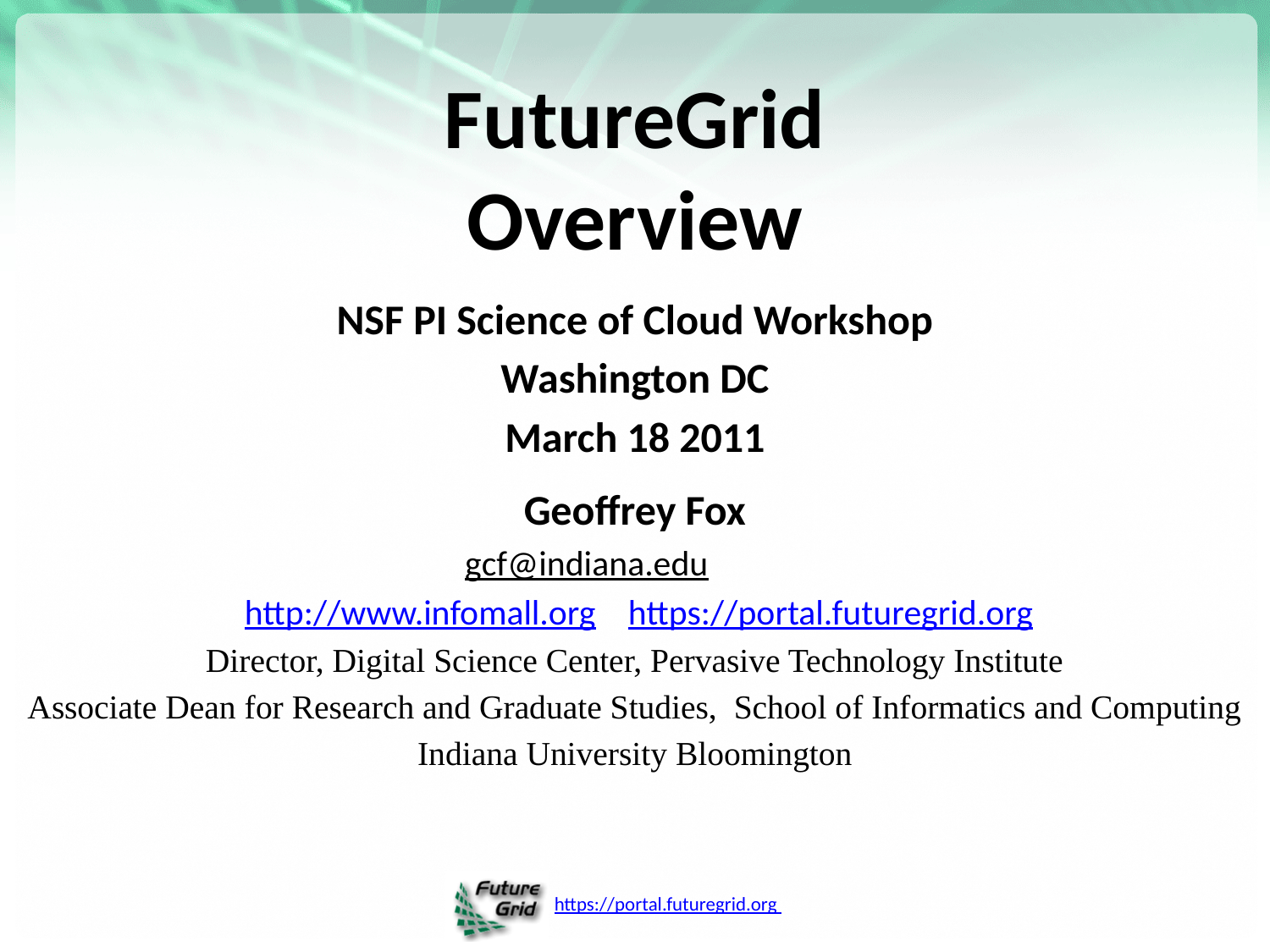

# FutureGrid Overview
NSF PI Science of Cloud Workshop
Washington DC
March 18 2011
Geoffrey Fox
gcf@indiana.edu
 http://www.infomall.org    https://portal.futuregrid.org
Director, Digital Science Center, Pervasive Technology Institute
Associate Dean for Research and Graduate Studies,  School of Informatics and Computing
Indiana University Bloomington